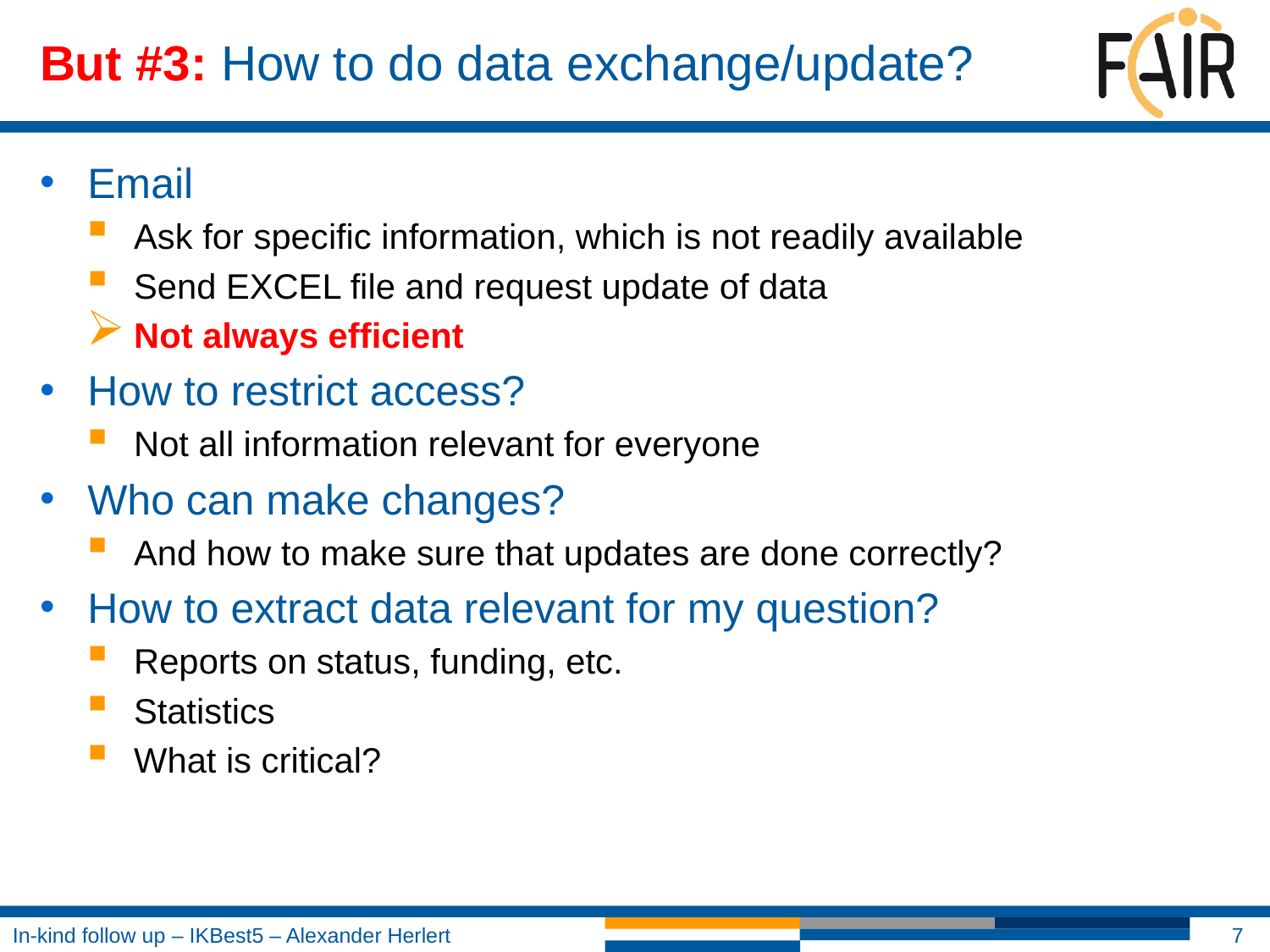

# But #3: How to do data exchange/update?
Email
Ask for specific information, which is not readily available
Send EXCEL file and request update of data
Not always efficient
How to restrict access?
Not all information relevant for everyone
Who can make changes?
And how to make sure that updates are done correctly?
How to extract data relevant for my question?
Reports on status, funding, etc.
Statistics
What is critical?
7